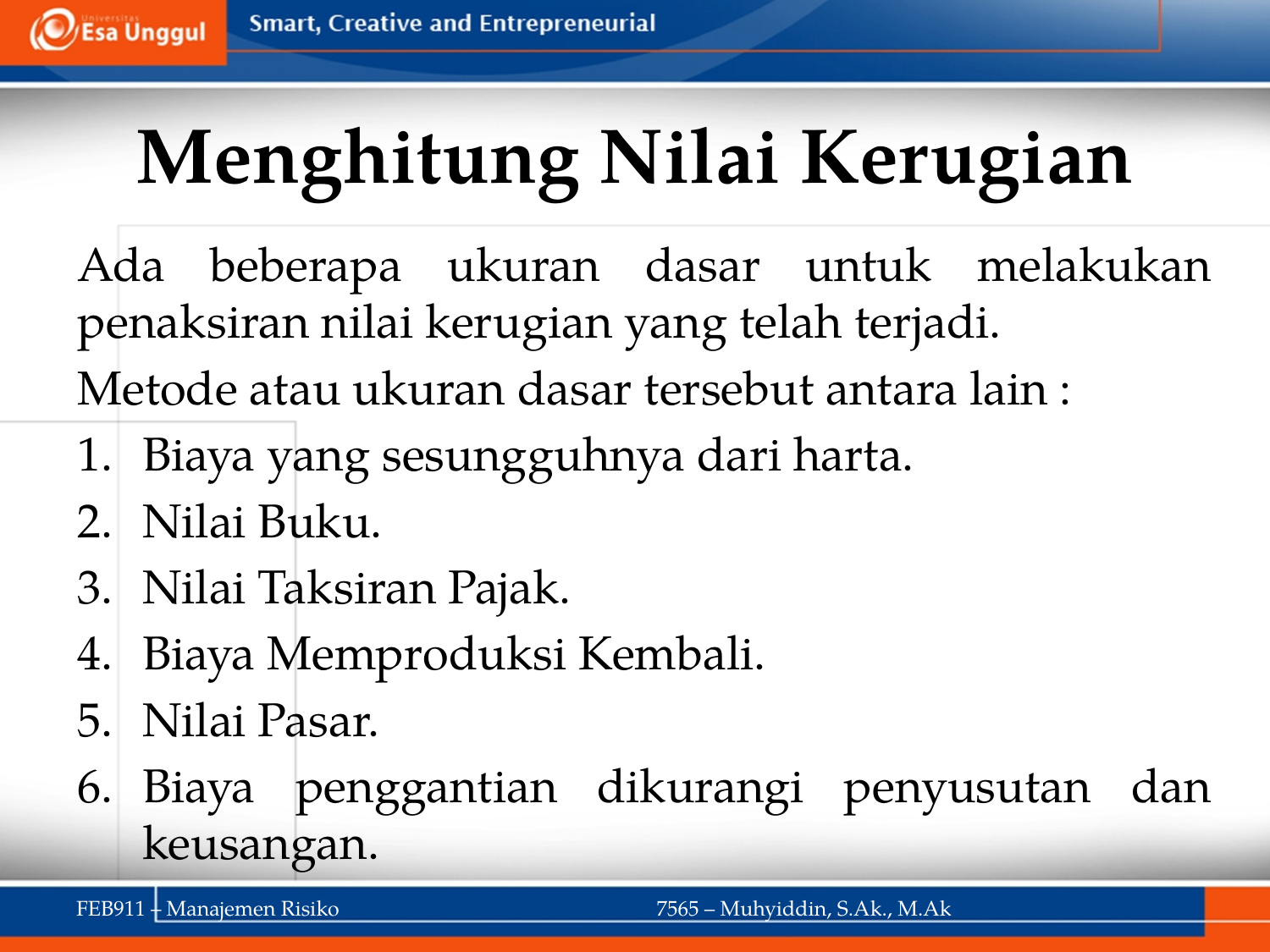

# Menghitung Nilai Kerugian
Ada beberapa ukuran dasar untuk melakukan penaksiran nilai kerugian yang telah terjadi.
Metode atau ukuran dasar tersebut antara lain :
Biaya yang sesungguhnya dari harta.
Nilai Buku.
Nilai Taksiran Pajak.
Biaya Memproduksi Kembali.
Nilai Pasar.
Biaya penggantian dikurangi penyusutan dan keusangan.

FEB911 – Manajemen Risiko
7565 – Muhyiddin, S.Ak., M.Ak